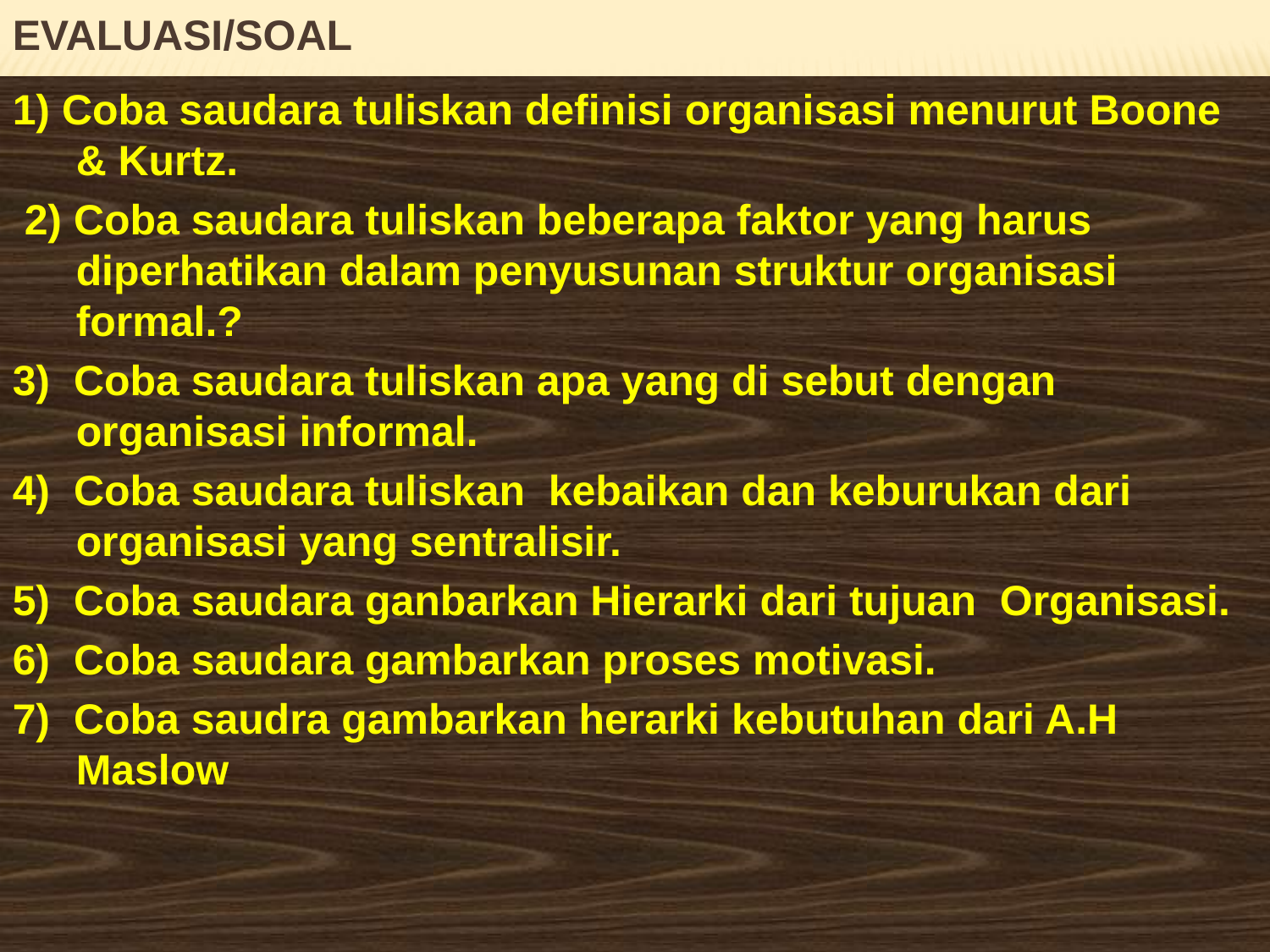

# Evaluasi/soal
1) Coba saudara tuliskan definisi organisasi menurut Boone & Kurtz.
 2) Coba saudara tuliskan beberapa faktor yang harus diperhatikan dalam penyusunan struktur organisasi formal.?
3)  Coba saudara tuliskan apa yang di sebut dengan organisasi informal.
4)  Coba saudara tuliskan  kebaikan dan keburukan dari organisasi yang sentralisir.
5)  Coba saudara ganbarkan Hierarki dari tujuan  Organisasi.
6)  Coba saudara gambarkan proses motivasi.
7)  Coba saudra gambarkan herarki kebutuhan dari A.H Maslow